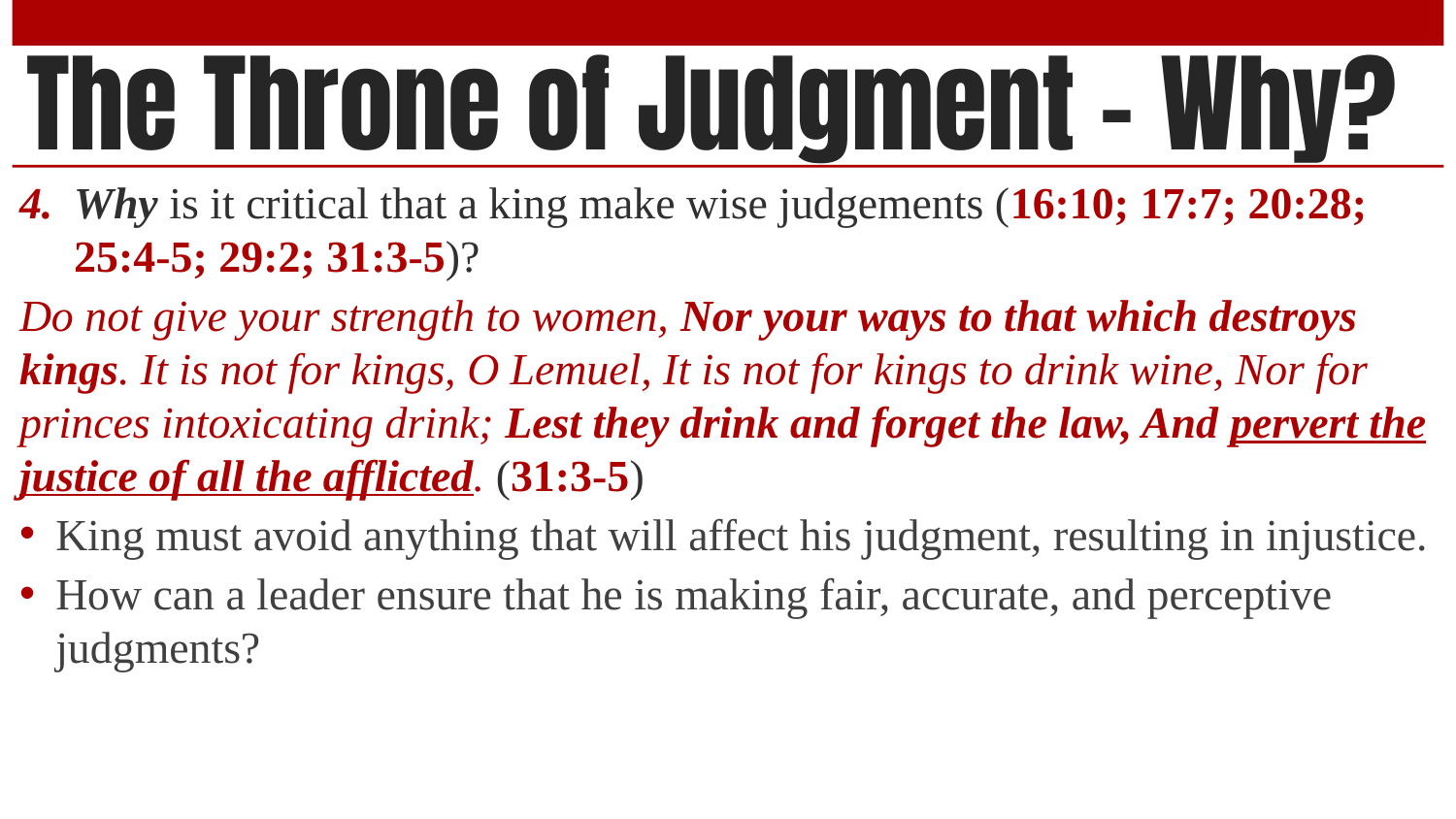

# The Throne of Judgment - Why?
Why is it critical that a king make wise judgements (16:10; 17:7; 20:28; 25:4-5; 29:2; 31:3-5)?
Do not give your strength to women, Nor your ways to that which destroys kings. It is not for kings, O Lemuel, It is not for kings to drink wine, Nor for princes intoxicating drink; Lest they drink and forget the law, And pervert the justice of all the afflicted. (31:3-5)
King must avoid anything that will affect his judgment, resulting in injustice.
How can a leader ensure that he is making fair, accurate, and perceptive judgments?